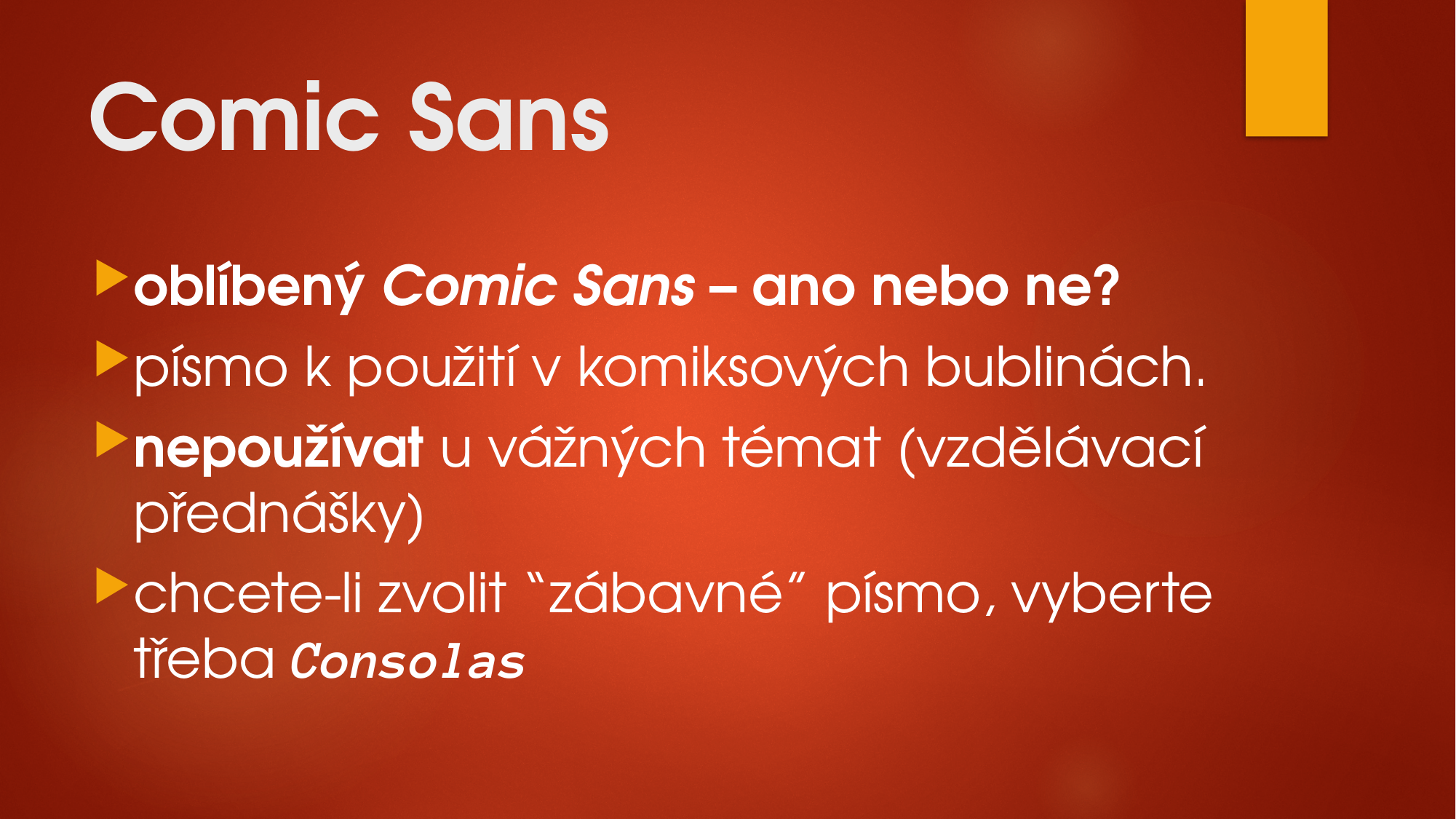

# Comic Sans
oblíbený Comic Sans – ano nebo ne?
písmo k použití v komiksových bublinách.
nepoužívat u vážných témat (vzdělávací přednášky)
chcete-li zvolit “zábavné” písmo, vyberte třeba Consolas